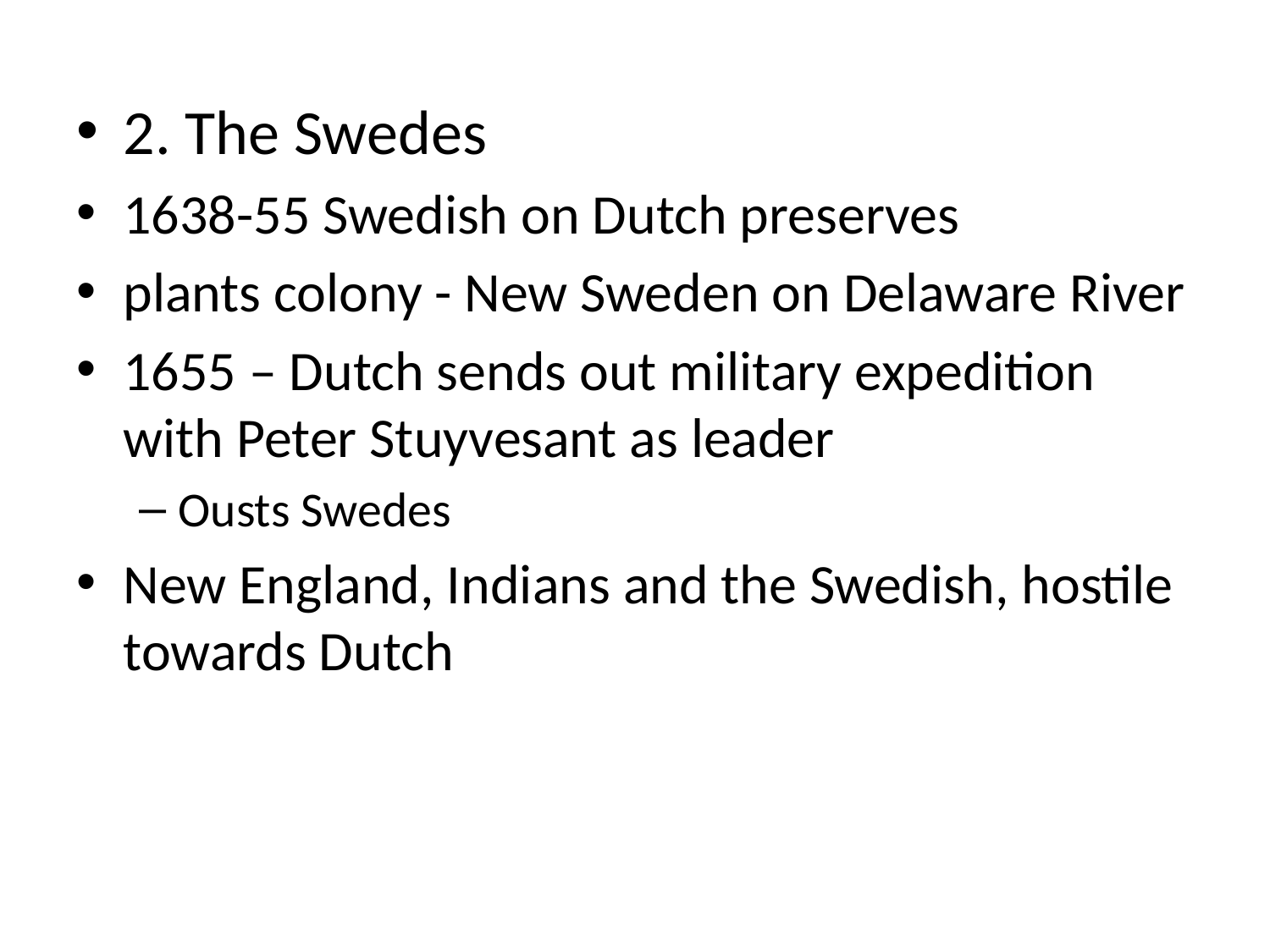

2. The Swedes
1638-55 Swedish on Dutch preserves
plants colony - New Sweden on Delaware River
1655 – Dutch sends out military expedition with Peter Stuyvesant as leader
Ousts Swedes
New England, Indians and the Swedish, hostile towards Dutch